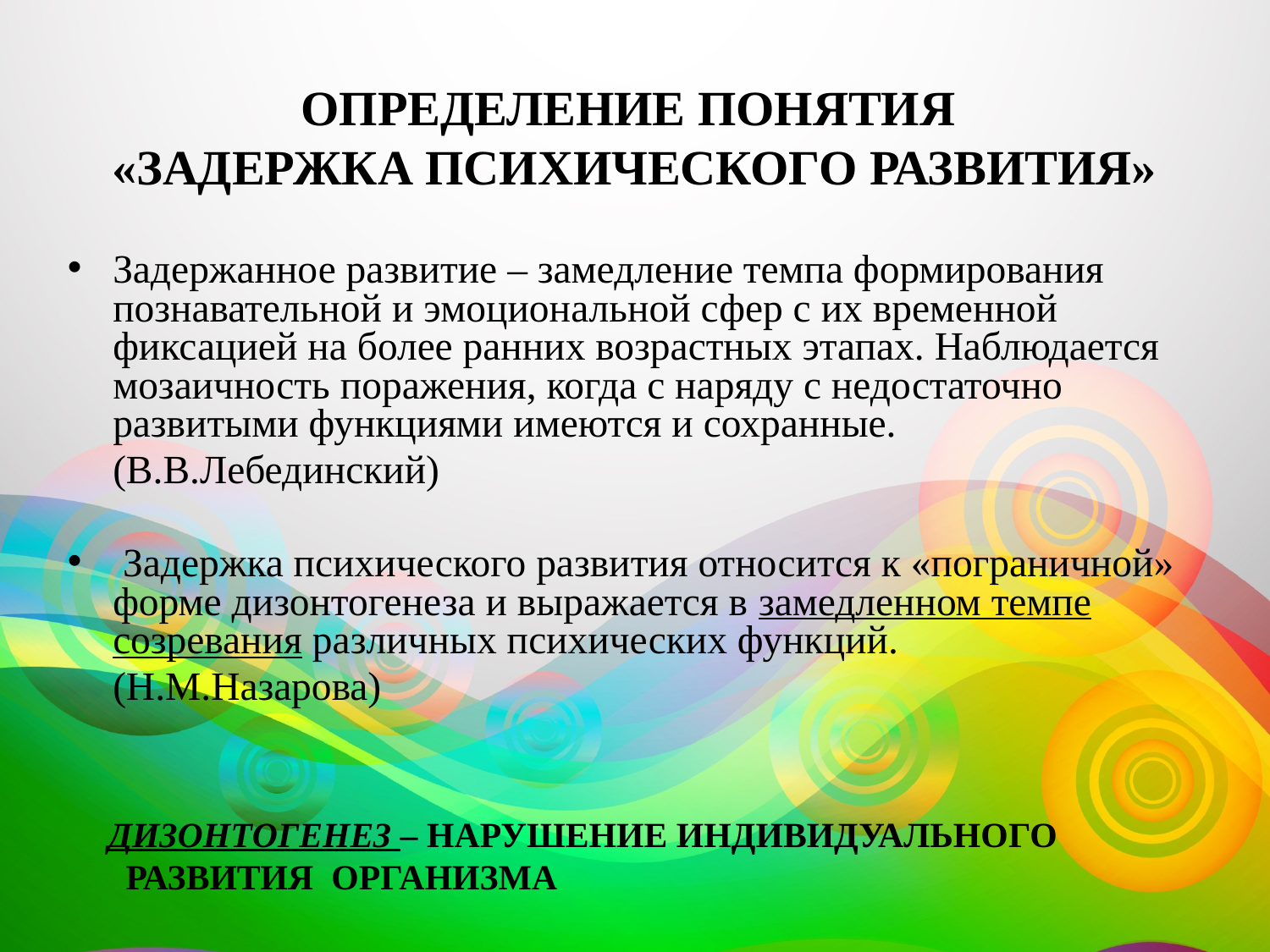

# ОПРЕДЕЛЕНИЕ ПОНЯТИЯ «ЗАДЕРЖКА ПСИХИЧЕСКОГО РАЗВИТИЯ»
Задержанное развитие – замедление темпа формирования познавательной и эмоциональной сфер с их временной фиксацией на более ранних возрастных этапах. Наблюдается мозаичность поражения, когда с наряду с недостаточно развитыми функциями имеются и сохранные.
						(В.В.Лебединский)

 Задержка психического развития относится к «пограничной» форме дизонтогенеза и выражается в замедленном темпе созревания различных психических функций.
						(Н.М.Назарова)

ДИЗОНТОГЕНЕЗ – НАРУШЕНИЕ ИНДИВИДУАЛЬНОГО
  РАЗВИТИЯ  ОРГАНИЗМА